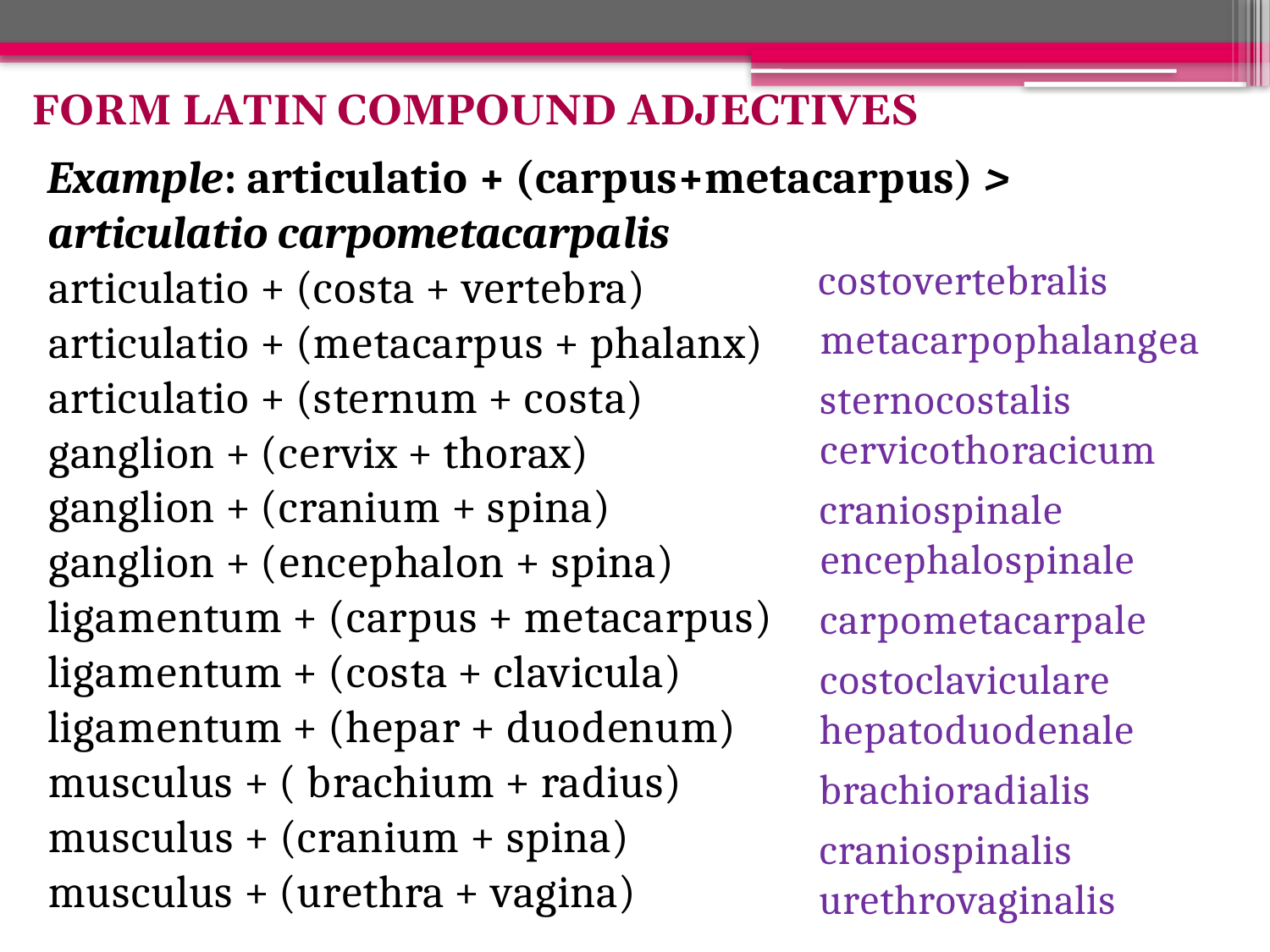

FORM LATIN COMPOUND ADJECTIVES

Example: articulatio + (carpus+metacarpus) > articulatio carpometacarpalis
articulatio + (costa + vertebra)
articulatio + (metacarpus + phalanx)
articulatio + (sternum + costa)
ganglion + (cervix + thorax)
ganglion + (cranium + spina)
ganglion + (encephalon + spina)
ligamentum + (carpus + metacarpus)
ligamentum + (costa + clavicula)
ligamentum + (hepar + duodenum)
musculus + ( brachium + radius)
musculus + (cranium + spina)
musculus + (urethra + vagina)
costovertebralis
metacarpophalangea
sternocostalis
cervicothoracicum
craniospinale
encephalospinale
carpometacarpale
costoclaviculare
hepatoduodenale
brachioradialis
craniospinalis
urethrovaginalis